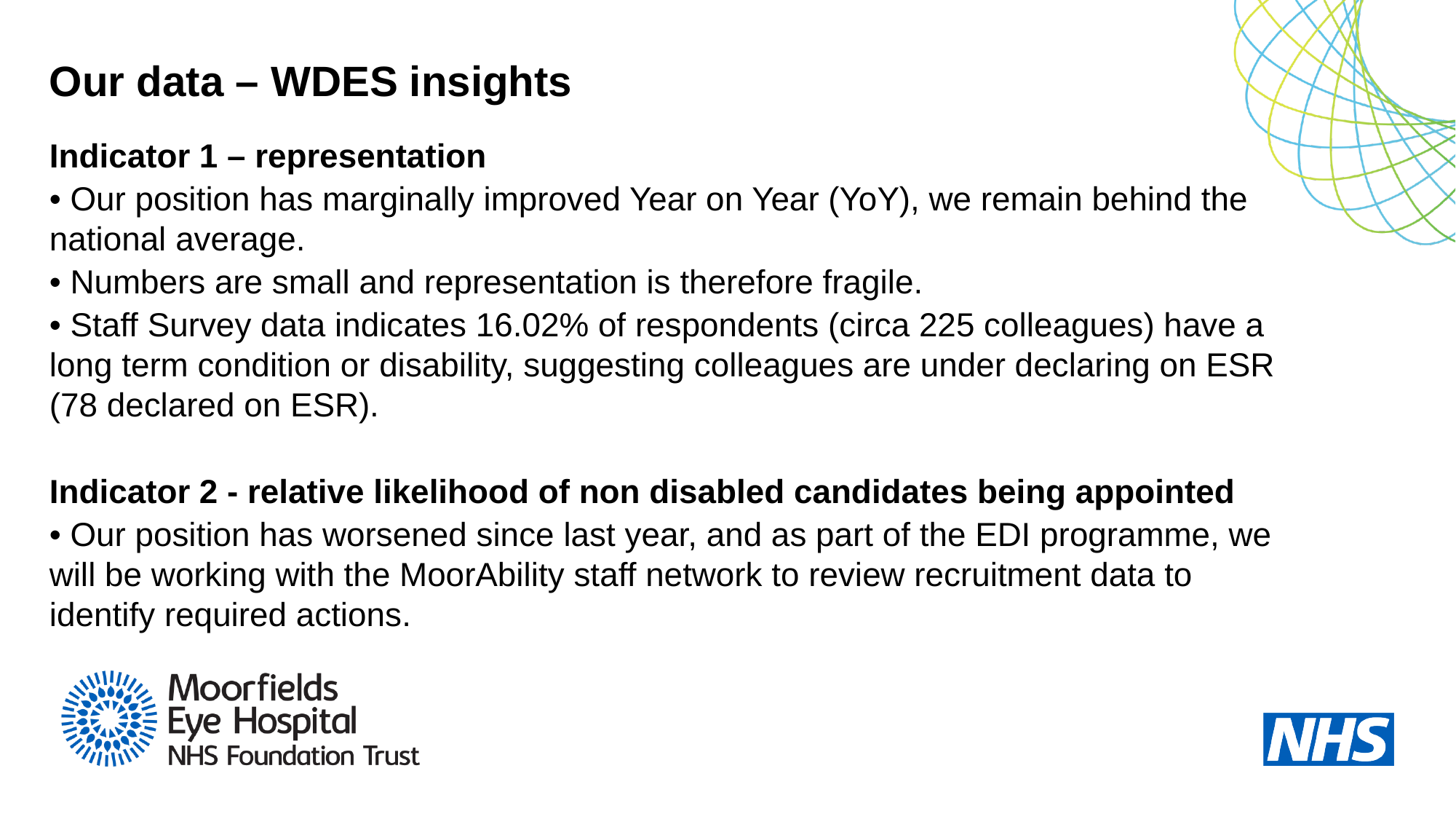

# Our data – WDES insights
Indicator 1 – representation
• Our position has marginally improved Year on Year (YoY), we remain behind the national average.
• Numbers are small and representation is therefore fragile.
• Staff Survey data indicates 16.02% of respondents (circa 225 colleagues) have a long term condition or disability, suggesting colleagues are under declaring on ESR (78 declared on ESR).

Indicator 2 - relative likelihood of non disabled candidates being appointed
• Our position has worsened since last year, and as part of the EDI programme, we will be working with the MoorAbility staff network to review recruitment data to identify required actions.